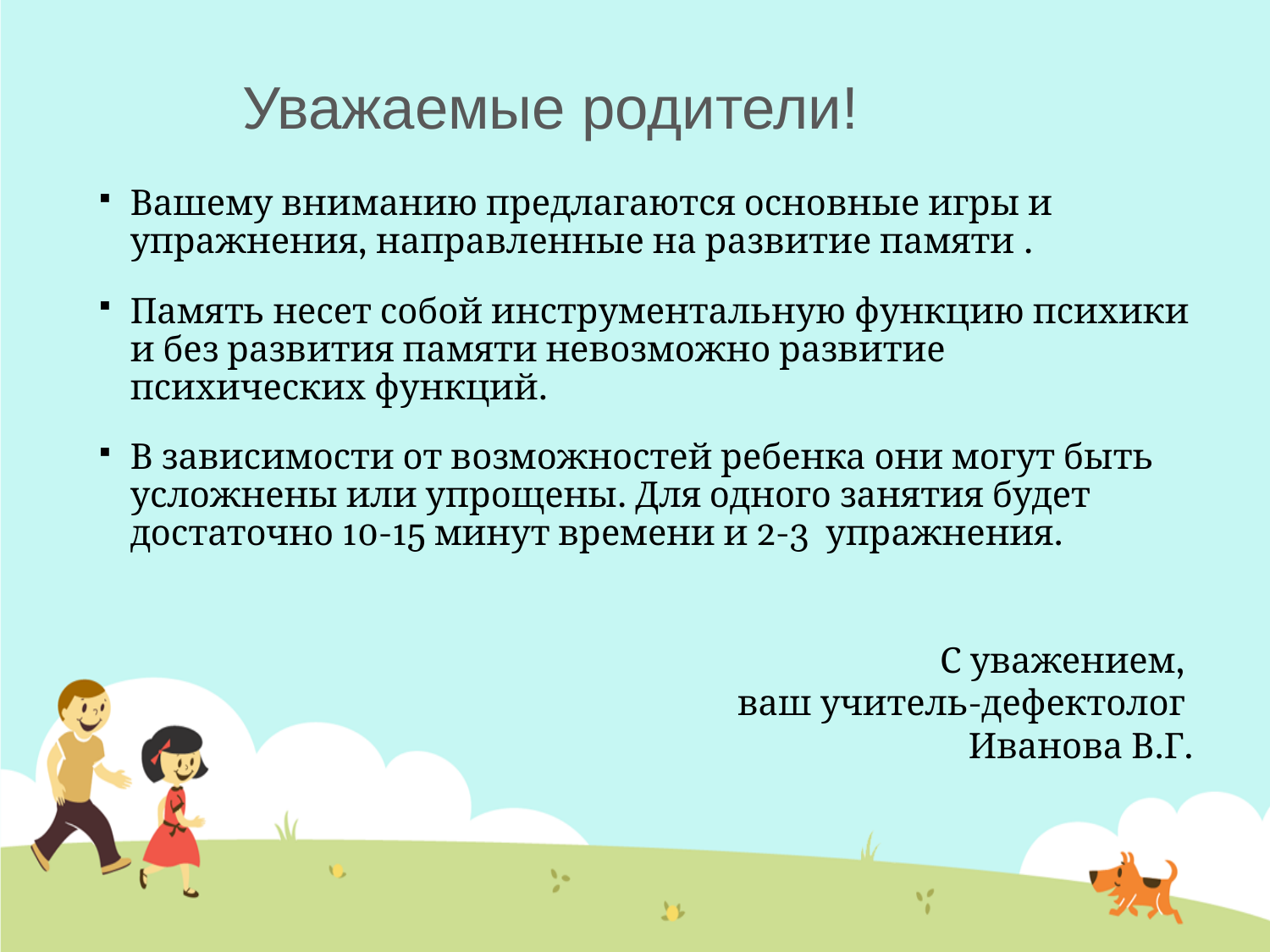

# Уважаемые родители!
Вашему вниманию предлагаются основные игры и упражнения, направленные на развитие памяти .
Память несет собой инструментальную функцию психики и без развития памяти невозможно развитие  психических функций.
В зависимости от возможностей ребенка они могут быть усложнены или упрощены. Для одного занятия будет достаточно 10-15 минут времени и 2-3  упражнения.

С уважением,
ваш учитель-дефектолог
Иванова В.Г.